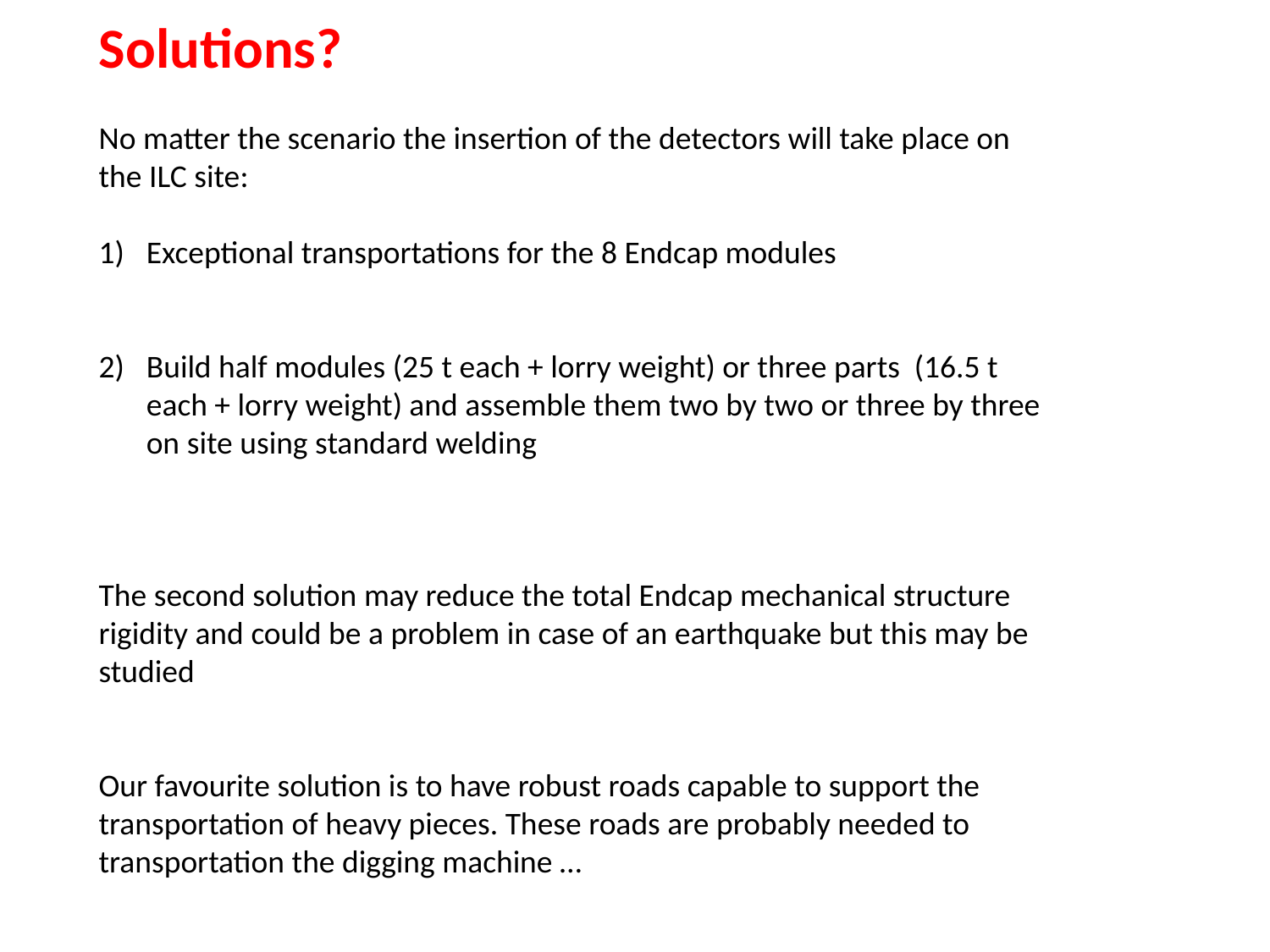

Solutions?

No matter the scenario the insertion of the detectors will take place on the ILC site:

Exceptional transportations for the 8 Endcap modules

Build half modules (25 t each + lorry weight) or three parts  (16.5 t each + lorry weight) and assemble them two by two or three by three  on site using standard welding

The second solution may reduce the total Endcap mechanical structure rigidity and could be a problem in case of an earthquake but this may be studied

Our favourite solution is to have robust roads capable to support the transportation of heavy pieces. These roads are probably needed to transportation the digging machine …